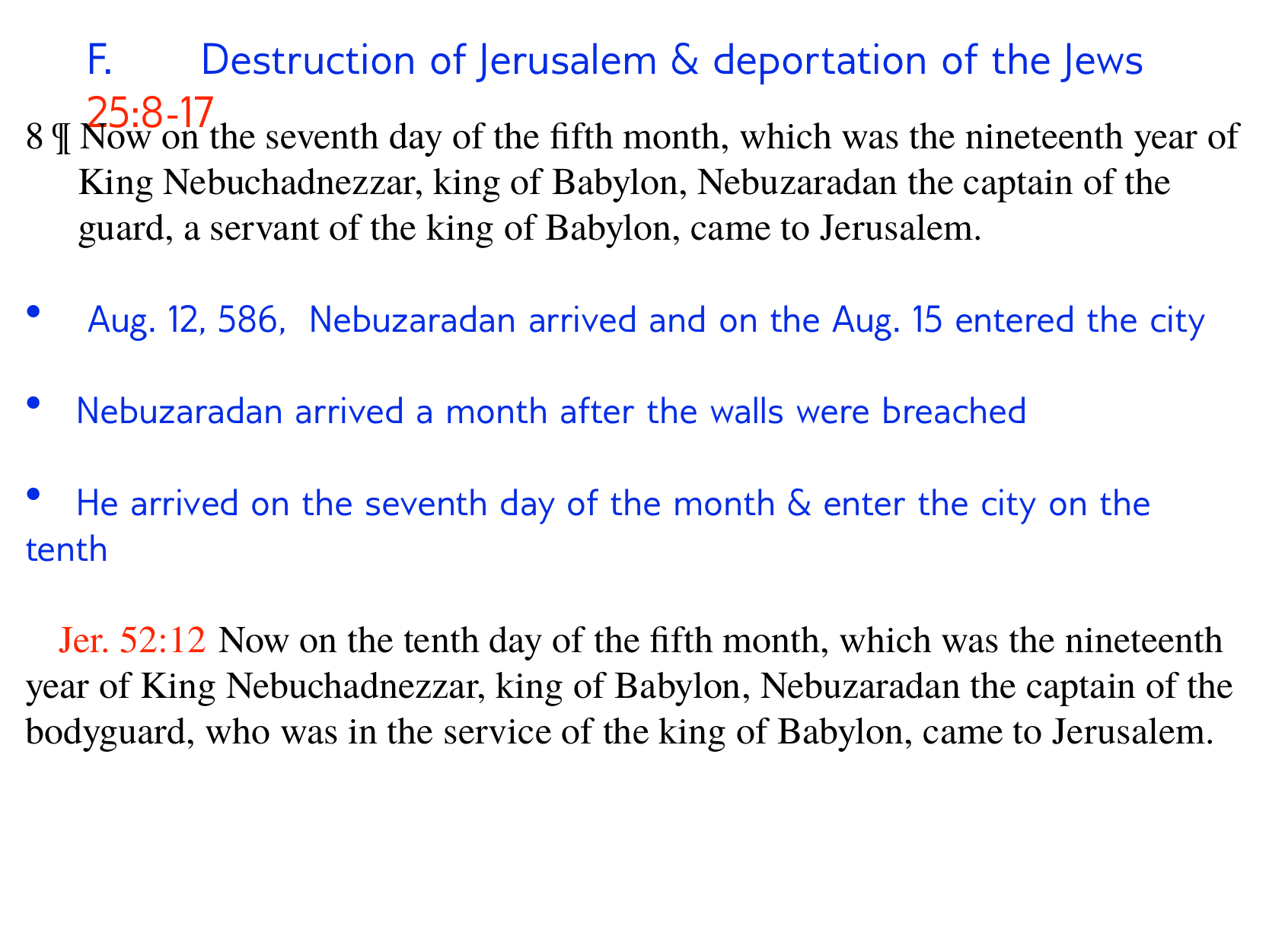

# F.	Destruction of Jerusalem & deportation of the Jews 25:8-17
8 ¶ Now on the seventh day of the fifth month, which was the nineteenth year of King Nebuchadnezzar, king of Babylon, Nebuzaradan the captain of the guard, a servant of the king of Babylon, came to Jerusalem.
    Aug. 12, 586,  Nebuzaradan arrived and on the Aug. 15 entered the city
   Nebuzaradan arrived a month after the walls were breached
   He arrived on the seventh day of the month & enter the city on the tenth
Jer. 52:12 Now on the tenth day of the fifth month, which was the nineteenth year of King Nebuchadnezzar, king of Babylon, Nebuzaradan the captain of the bodyguard, who was in the service of the king of Babylon, came to Jerusalem.